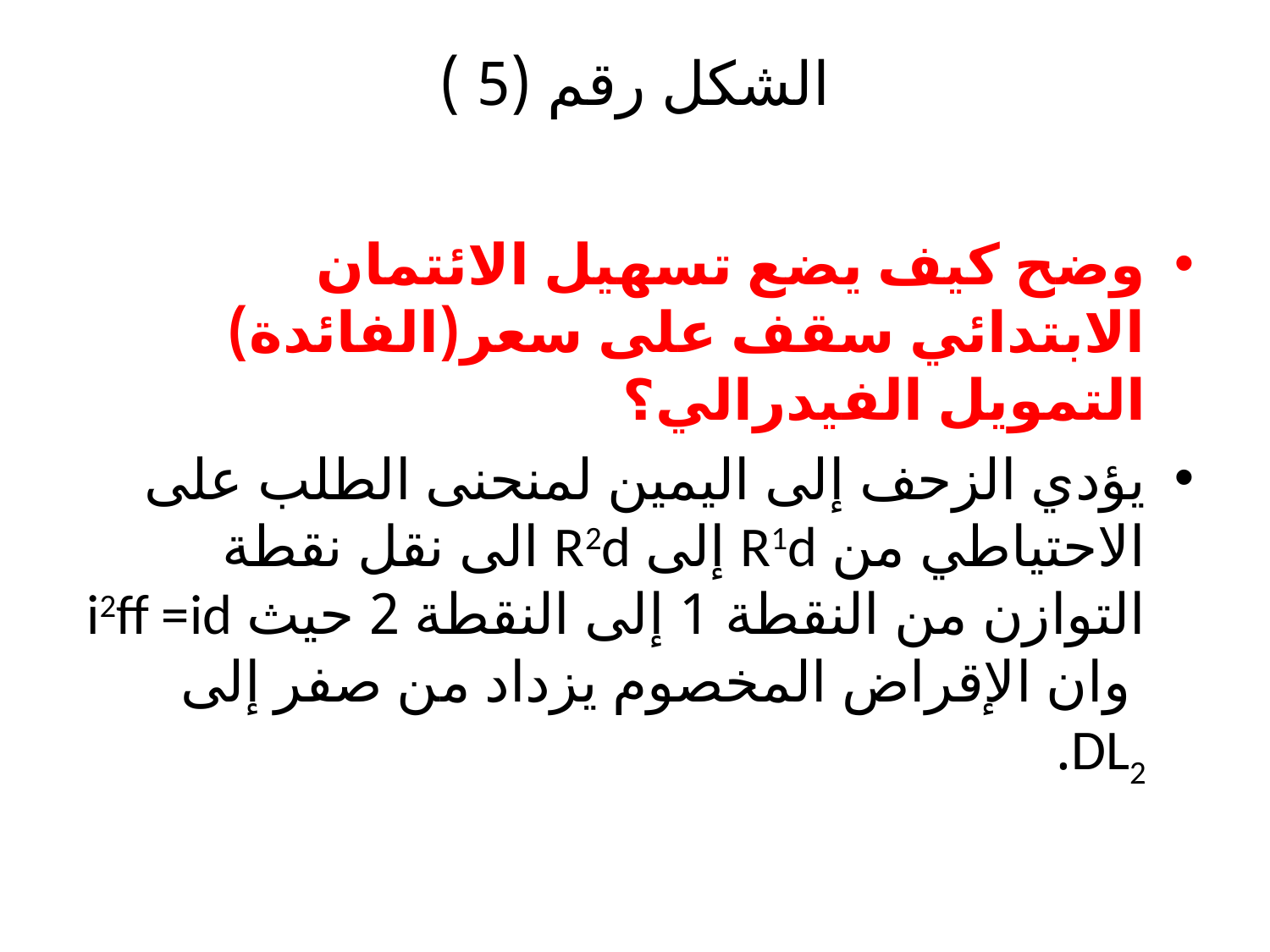

# الشكل رقم (5 )
وضح كيف يضع تسهيل الائتمان الابتدائي سقف على سعر(الفائدة) التمويل الفيدرالي؟
يؤدي الزحف إلى اليمين لمنحنى الطلب على الاحتياطي من R1d إلى R2d الى نقل نقطة التوازن من النقطة 1 إلى النقطة 2 حيث i2ff =id  وان الإقراض المخصوم يزداد من صفر إلى DL2.